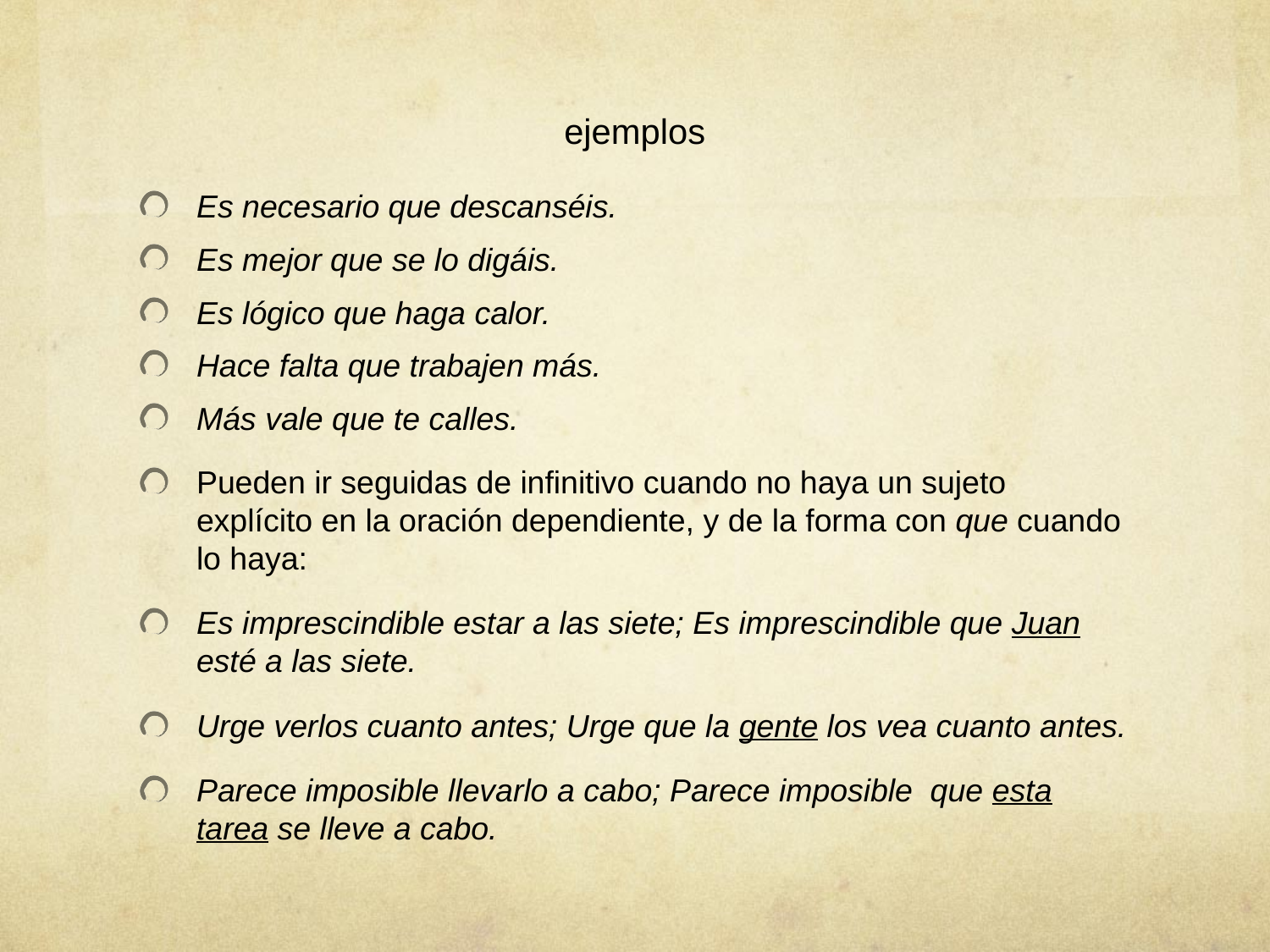

# ejemplos
Es necesario que descanséis.
Es mejor que se lo digáis.
Es lógico que haga calor.
Hace falta que trabajen más.
Más vale que te calles.
Pueden ir seguidas de infinitivo cuando no haya un sujeto explícito en la oración dependiente, y de la forma con que cuando lo haya:
Es imprescindible estar a las siete; Es imprescindible que Juan esté a las siete.
Urge verlos cuanto antes; Urge que la gente los vea cuanto antes.
Parece imposible llevarlo a cabo; Parece imposible  que esta tarea se lleve a cabo.